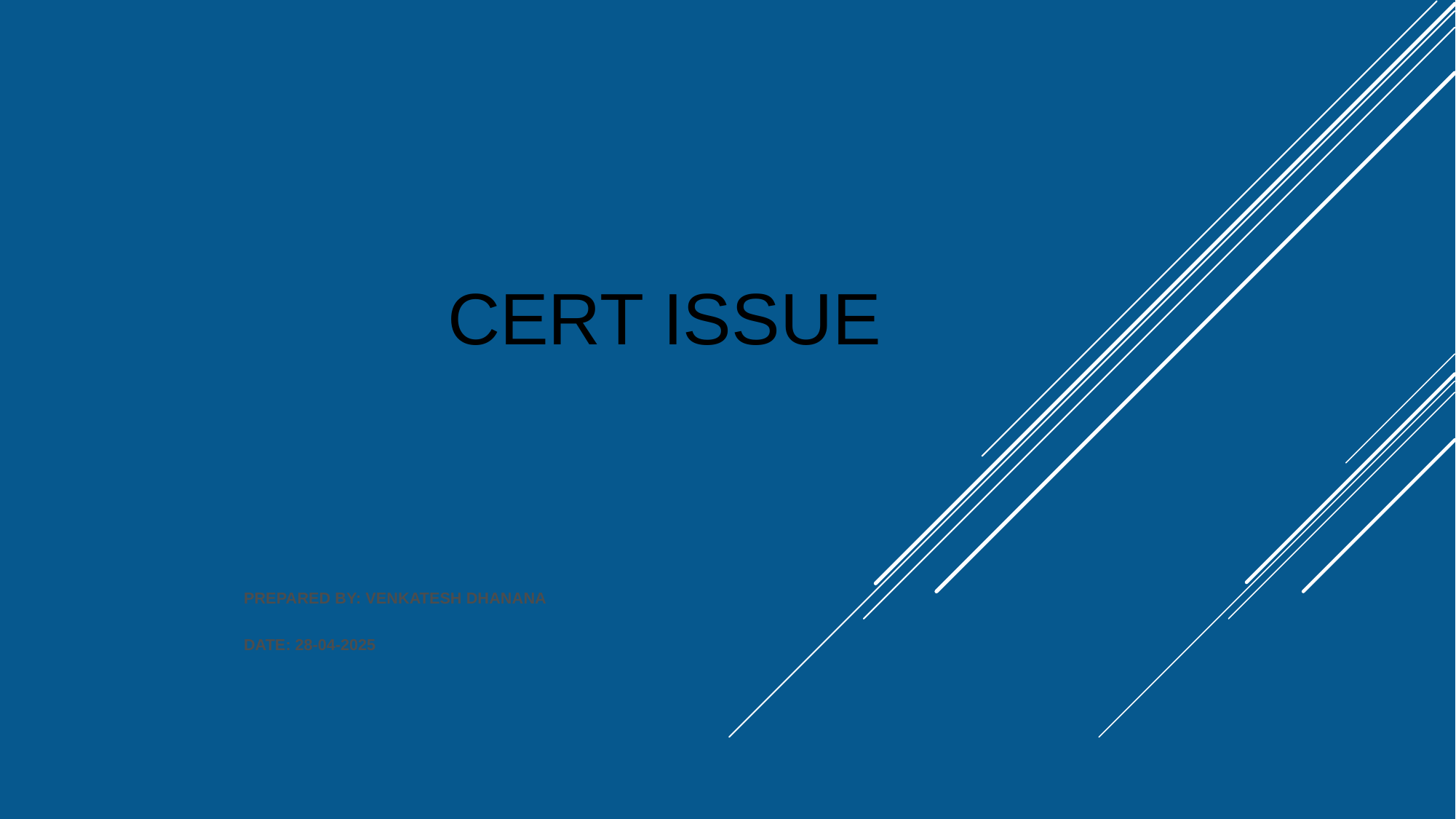

# CERT ISSUE
														PREPARED BY: VENKATESH DHANANA
														DATE: 28-04-2025